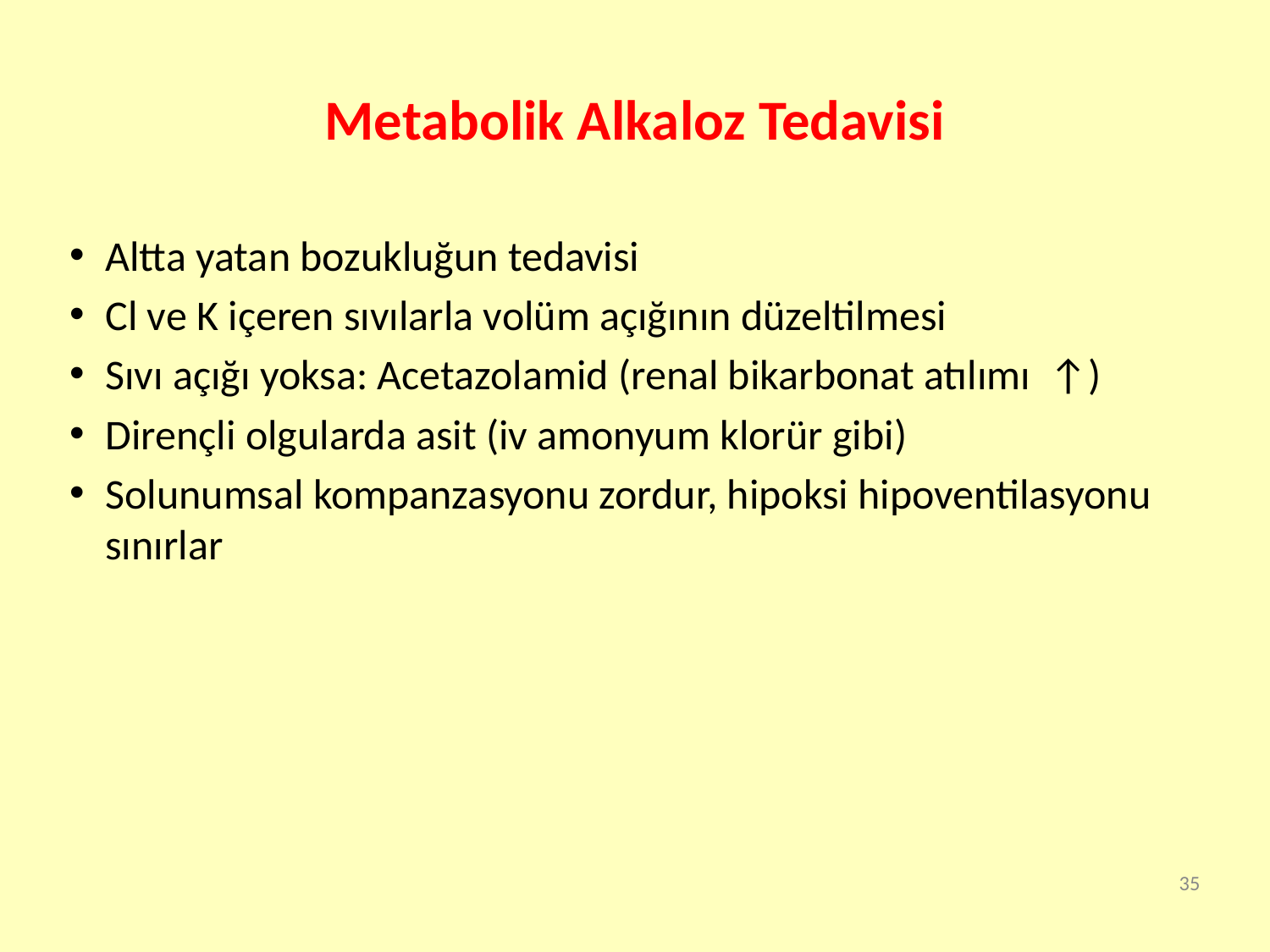

# Metabolik Alkaloz Tedavisi
Altta yatan bozukluğun tedavisi
Cl ve K içeren sıvılarla volüm açığının düzeltilmesi
Sıvı açığı yoksa: Acetazolamid (renal bikarbonat atılımı  ↑)
Dirençli olgularda asit (iv amonyum klorür gibi)
Solunumsal kompanzasyonu zordur, hipoksi hipoventilasyonu sınırlar
35